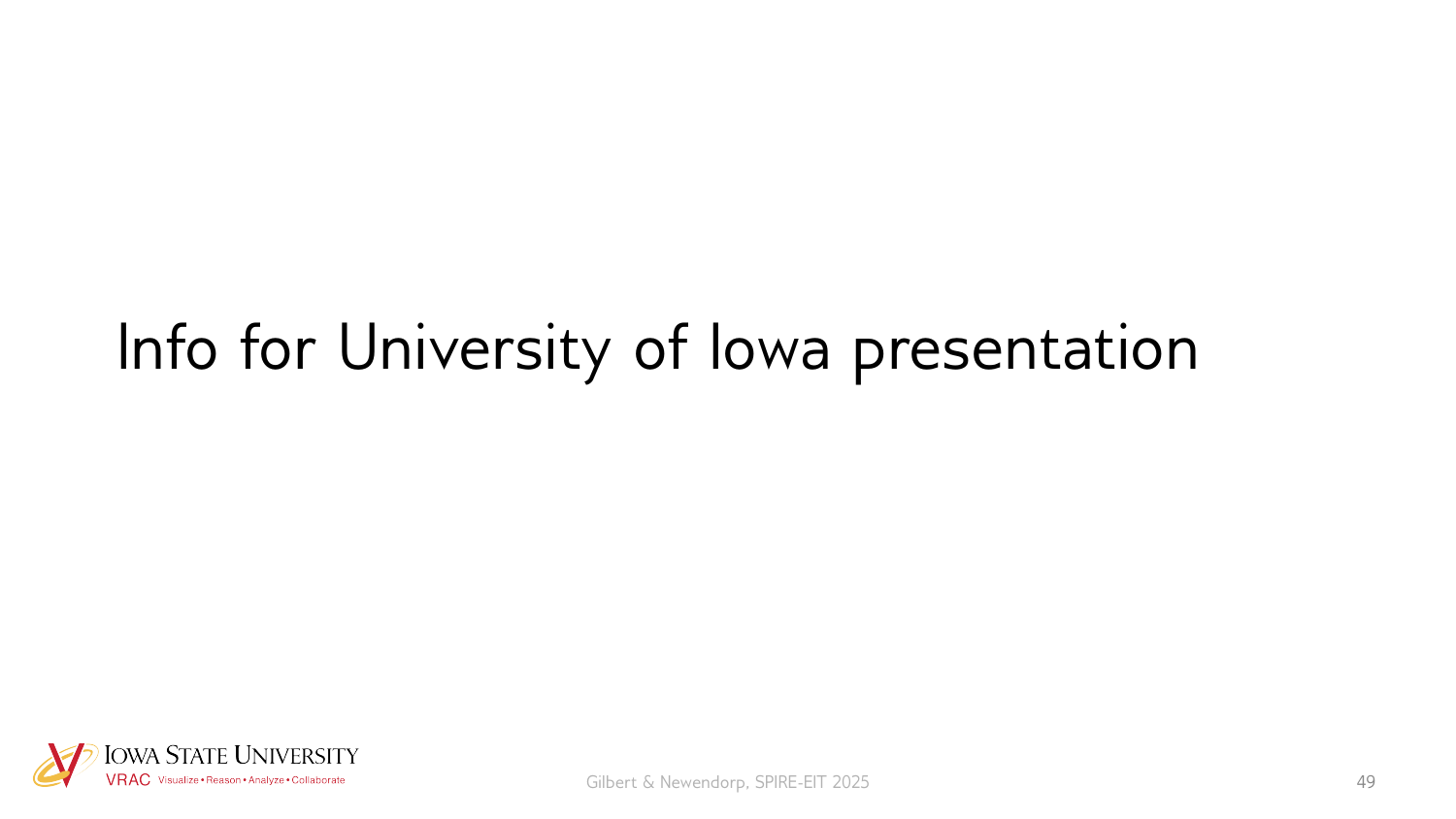

# Info for University of Iowa presentation

Gilbert & Newendorp, SPIRE-EIT 2025
49